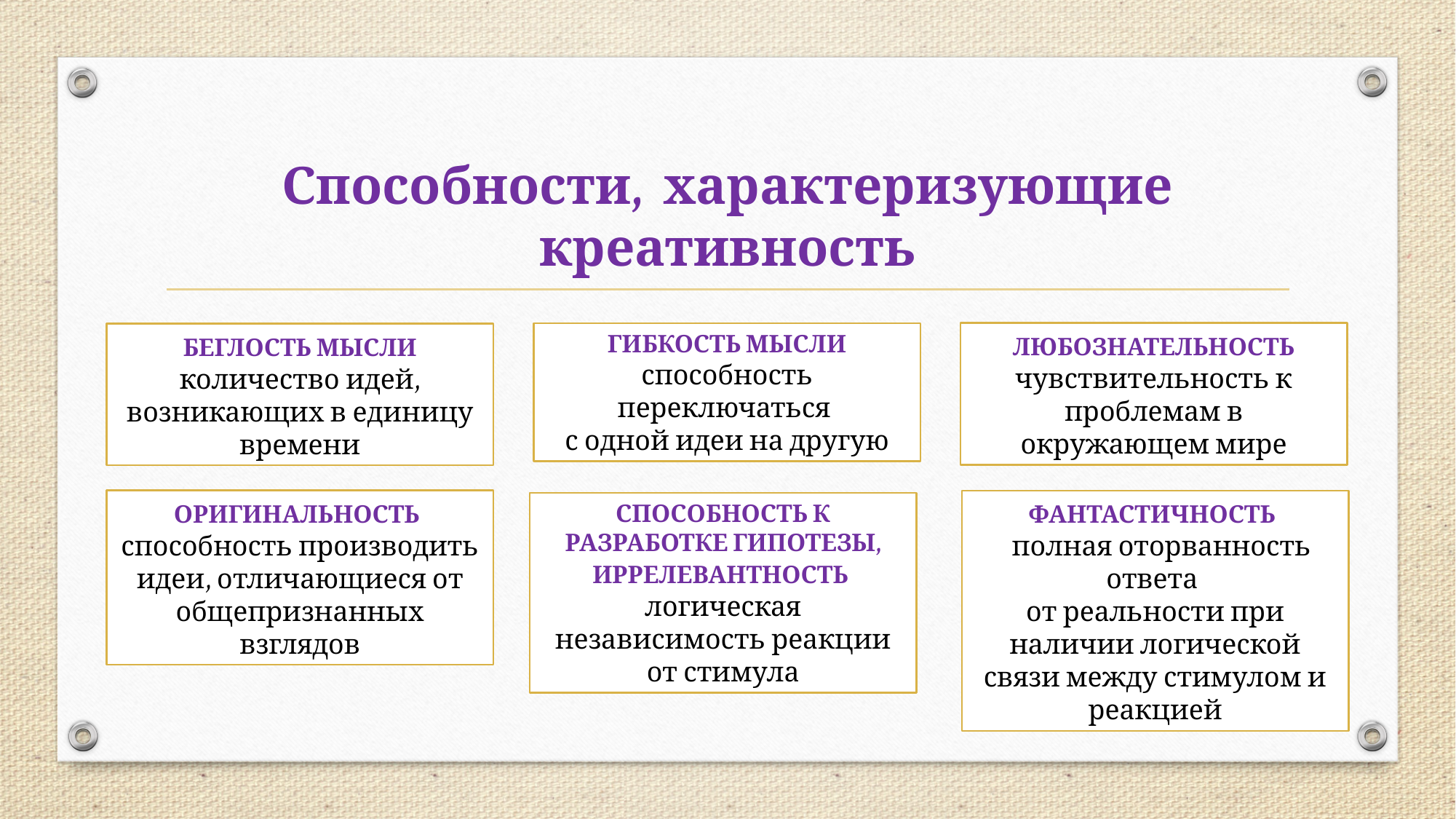

Способности,  характеризующие креативность
ЛЮБОЗНАТЕЛЬНОСТЬ чувствительность к проблемам в окружающем мире
ГИБКОСТЬ МЫСЛИ способность переключаться
с одной идеи на другую
БЕГЛОСТЬ МЫСЛИ количество идей, возникающих в единицу времени
ОРИГИНАЛЬНОСТЬ
способность производить идеи, отличающиеся от общепризнанных взглядов
ФАНТАСТИЧНОСТЬ
  полная оторванность ответа
от реальности при наличии логической связи между стимулом и реакцией
СПОСОБНОСТЬ К РАЗРАБОТКЕ ГИПОТЕЗЫ, ИРРЕЛЕВАНТНОСТЬ  логическая независимость реакции от стимула